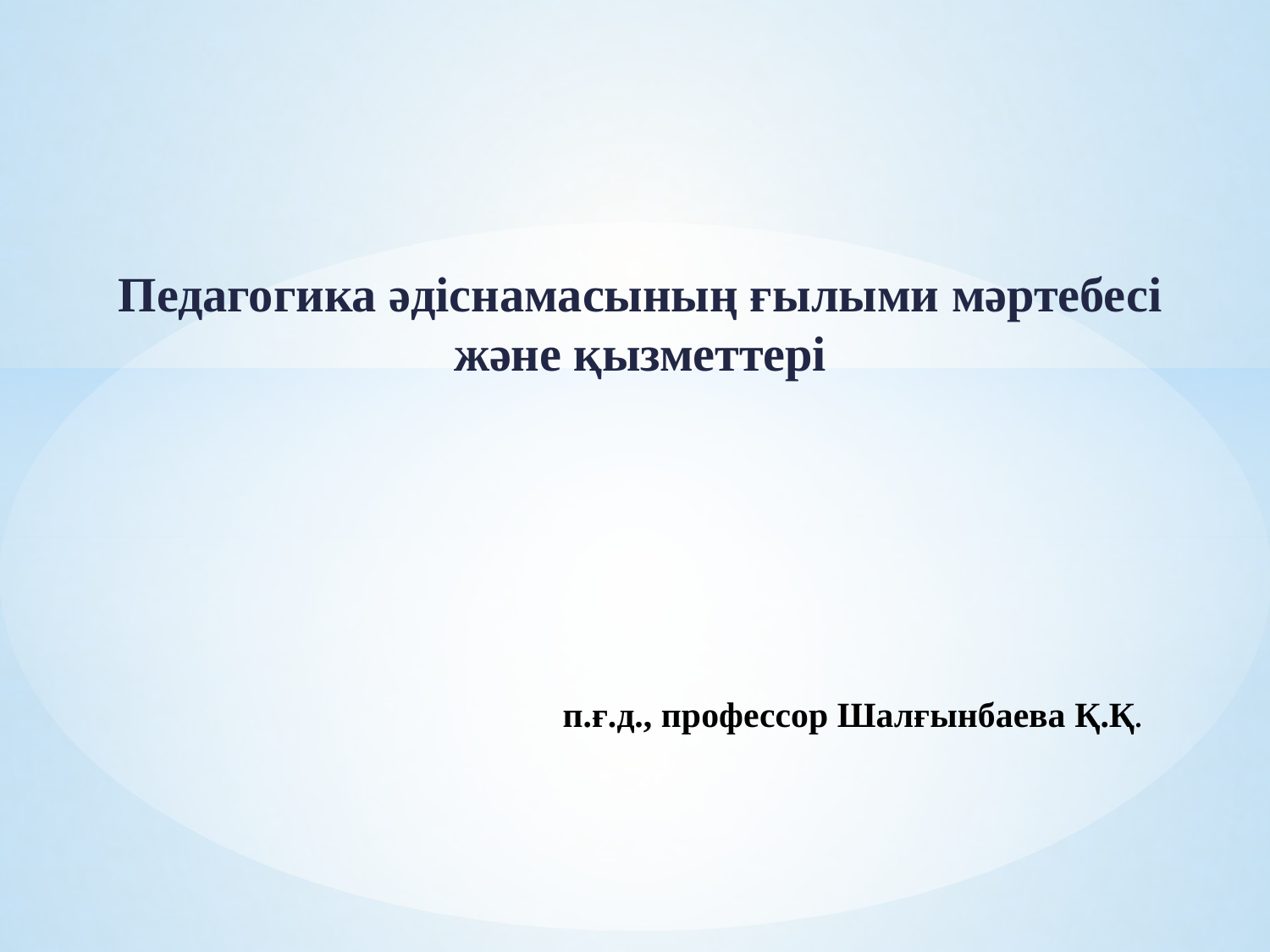

Педагогика әдіснамасының ғылыми мәртебесі және қызметтері

п.ғ.д., профессор Шалғынбаева Қ.Қ.